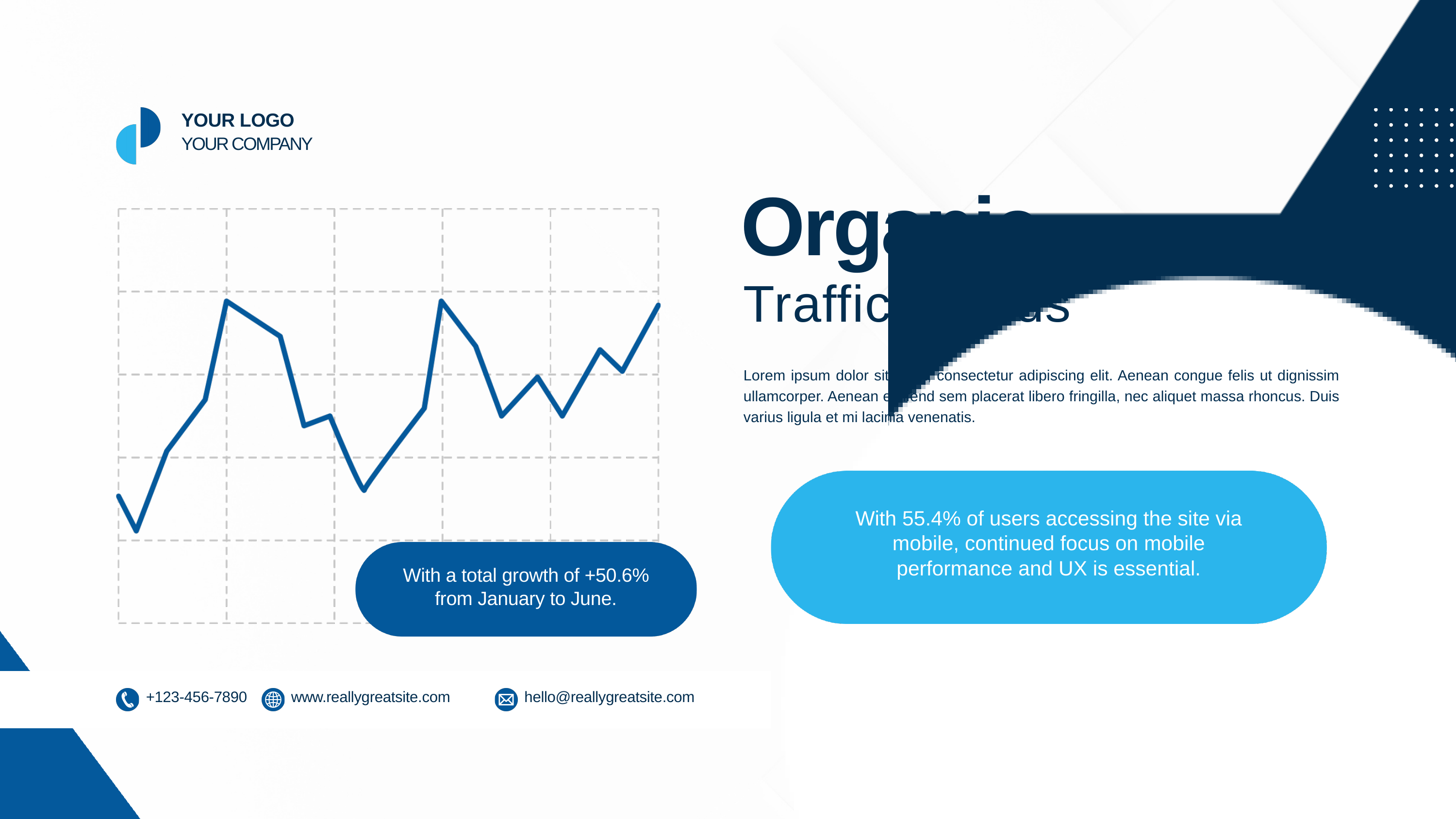

YOUR LOGO

YOUR COMPANY
Organic

03
Traffic Trends

Lorem ipsum dolor sit amet, consectetur adipiscing elit. Aenean congue felis ut dignissim ullamcorper. Aenean eleifend sem placerat libero fringilla, nec aliquet massa rhoncus. Duis varius ligula et mi lacinia venenatis.

With 55.4% of users accessing the site via mobile, continued focus on mobile performance and UX is essential.

With a total growth of +50.6% from January to June.

+123-456-7890
www.reallygreatsite.com
hello@reallygreatsite.com